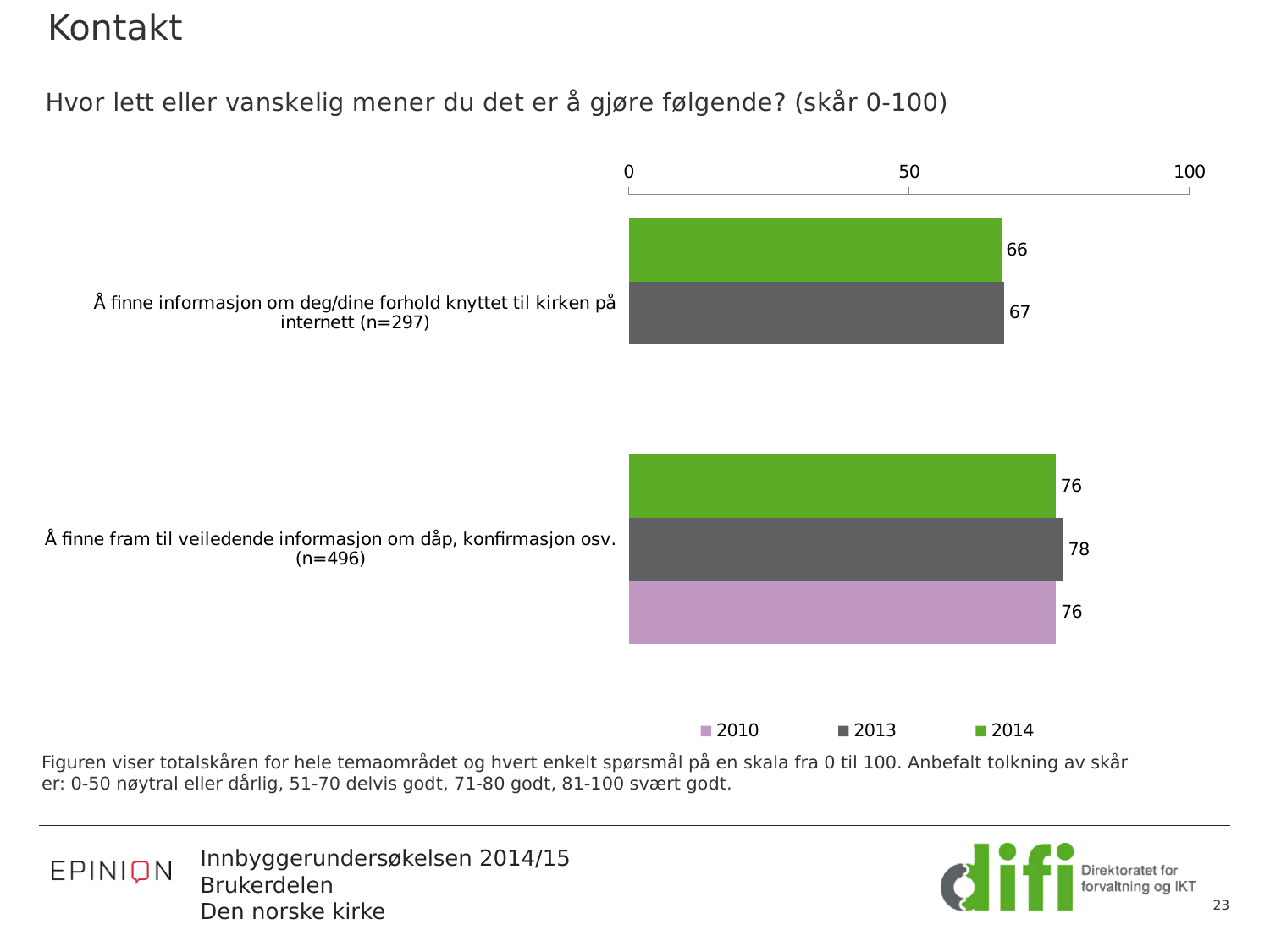

# Kontakt

### Chart: Hvor lett eller vanskelig mener du det er å gjøre følgende? (skår 0-100)

| Category | 2014 | 2013 | 2010 |
|---|---|---|---|
| Å finne informasjon om deg/dine forhold knyttet til kirken på internett (n=297) | 66.44219977501676 | 66.95526695510826 | None |
| Å finne fram til veiledende informasjon om dåp, konfirmasjon osv. (n=496) | 76.10887096725808 | 77.50373692040367 | 76.20558375595175 |
Figuren viser totalskåren for hele temaområdet og hvert enkelt spørsmål på en skala fra 0 til 100. Anbefalt tolkning av skår
er: 0-50 nøytral eller dårlig, 51-70 delvis godt, 71-80 godt, 81-100 svært godt.

23